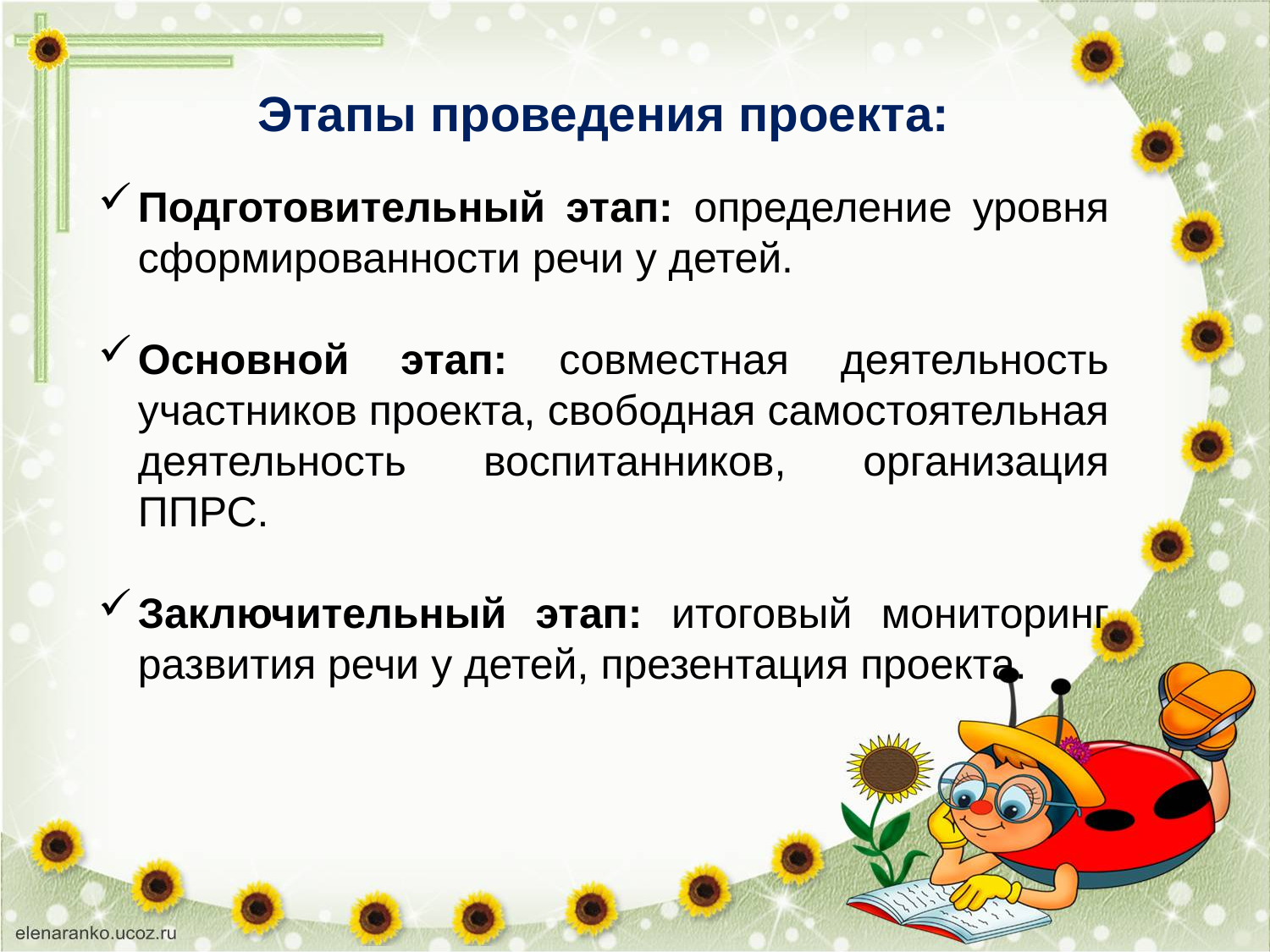

Этапы проведения проекта:

Подготовительный этап: определение уровня сформированности речи у детей.

Основной этап: совместная деятельность участников проекта, свободная самостоятельная деятельность воспитанников, организация ППРС.

Заключительный этап: итоговый мониторинг развития речи у детей, презентация проекта.